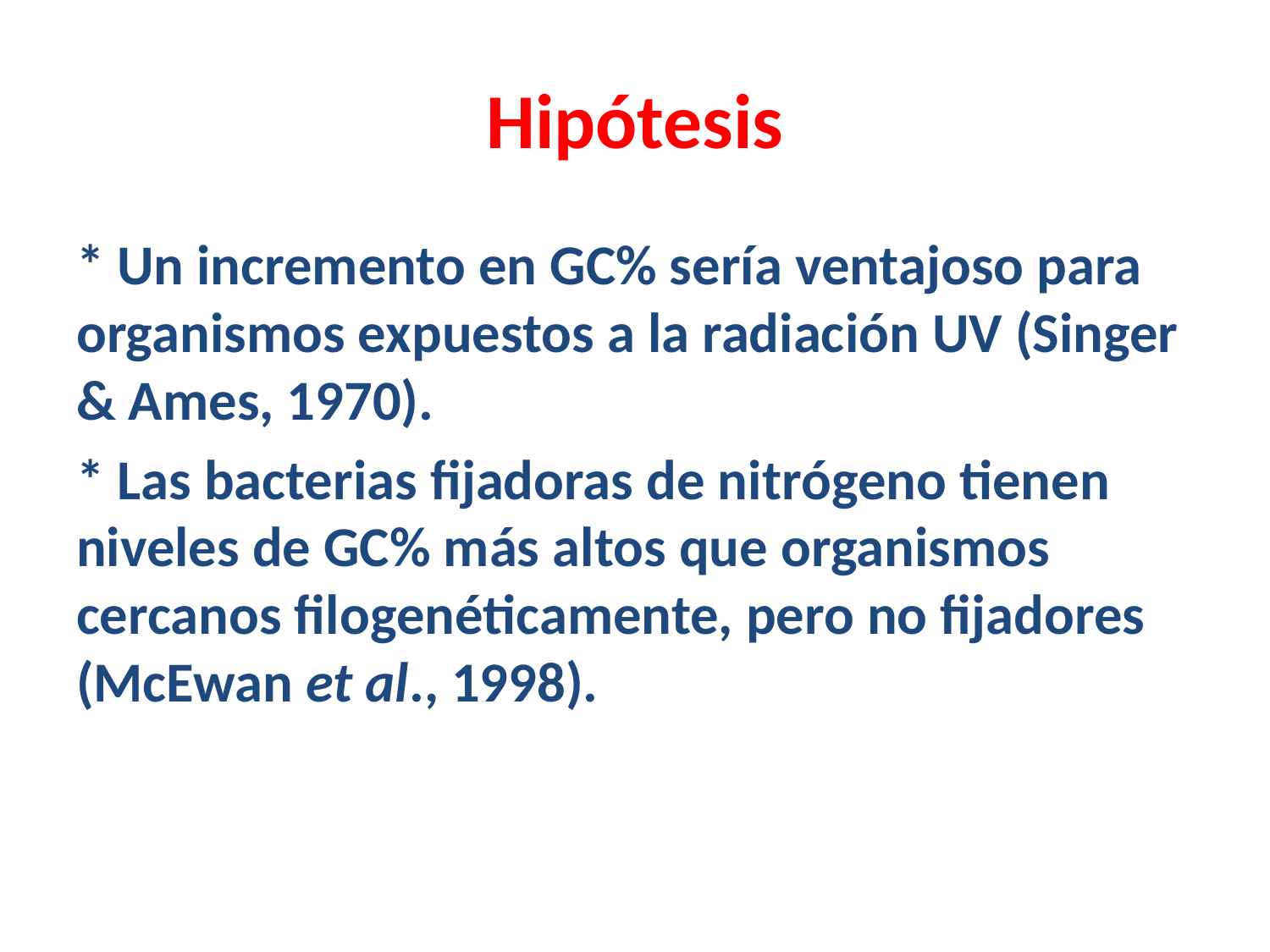

# Hipótesis
* Un incremento en GC% sería ventajoso para organismos expuestos a la radiación UV (Singer & Ames, 1970).
* Las bacterias fijadoras de nitrógeno tienen niveles de GC% más altos que organismos cercanos filogenéticamente, pero no fijadores (McEwan et al., 1998).